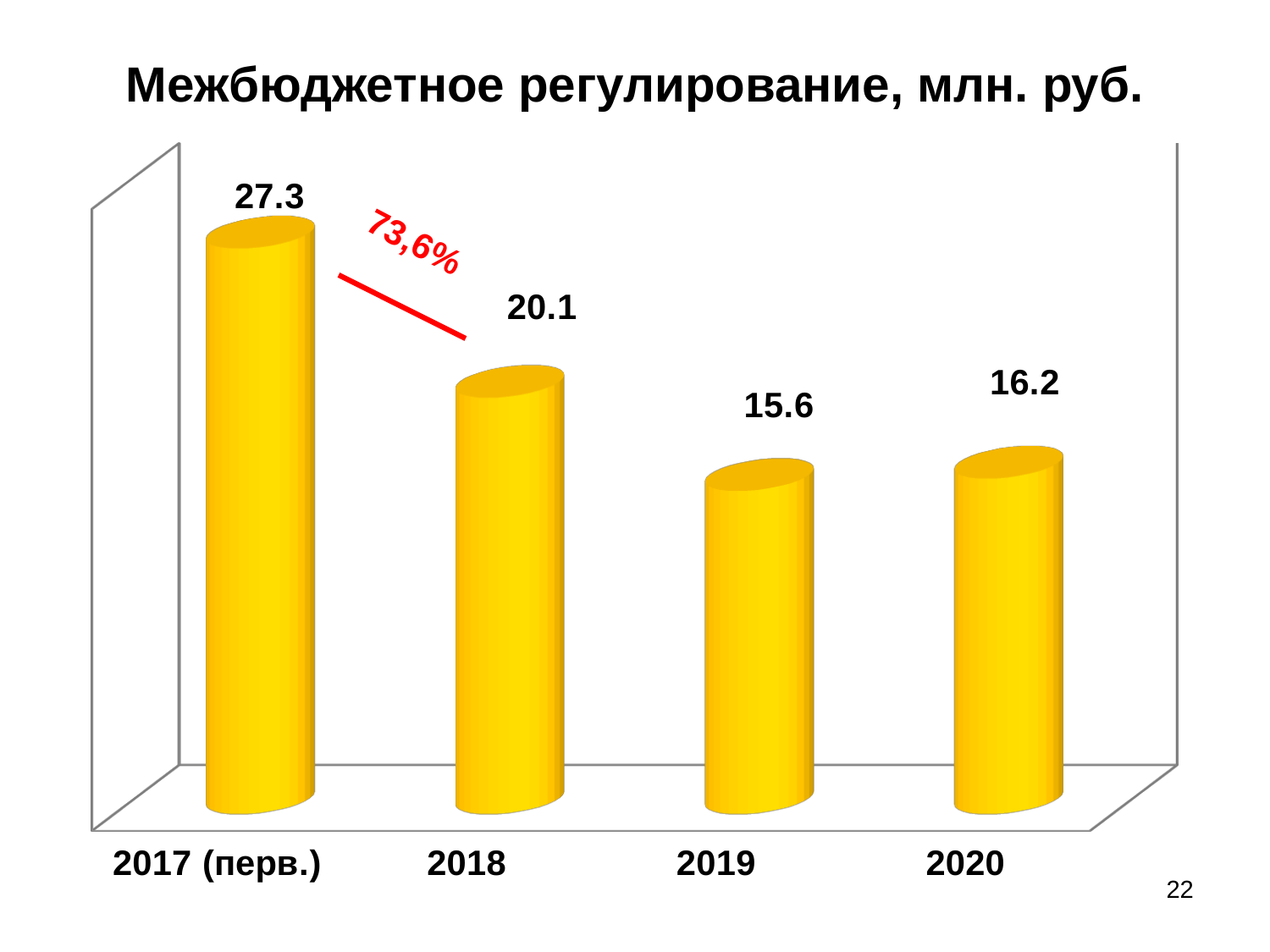

# Межбюджетное регулирование, млн. руб.

[unsupported chart]

22